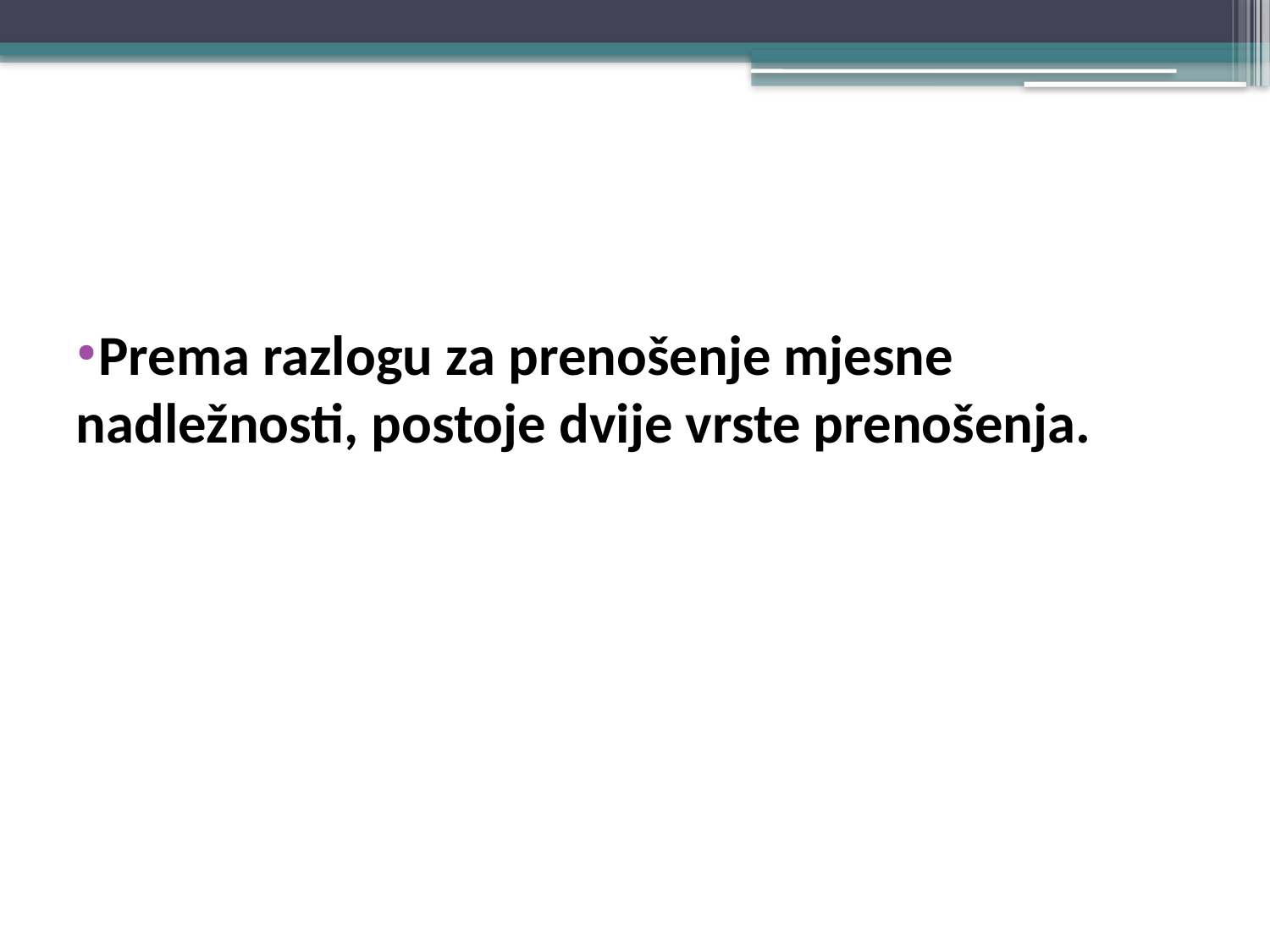

#
Prema razlogu za prenošenje mjesne nadležnosti, postoje dvije vrste prenošenja.